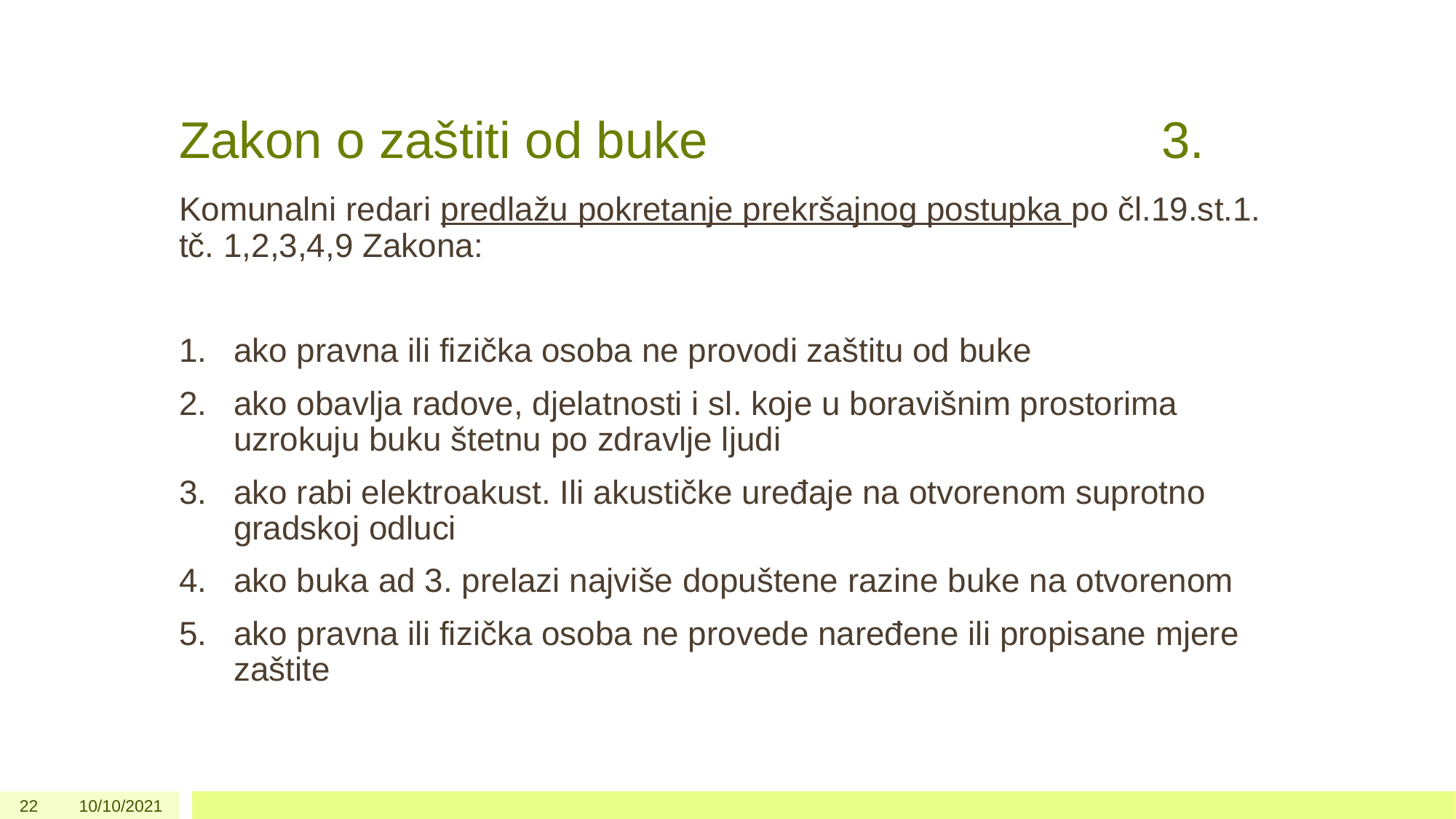

# Zakon o zaštiti od buke					3.
Komunalni redari predlažu pokretanje prekršajnog postupka po čl.19.st.1. tč. 1,2,3,4,9 Zakona:

ako pravna ili fizička osoba ne provodi zaštitu od buke
ako obavlja radove, djelatnosti i sl. koje u boravišnim prostorima uzrokuju buku štetnu po zdravlje ljudi
ako rabi elektroakust. Ili akustičke uređaje na otvorenom suprotno gradskoj odluci
ako buka ad 3. prelazi najviše dopuštene razine buke na otvorenom
ako pravna ili fizička osoba ne provede naređene ili propisane mjere zaštite

22
10/10/2021